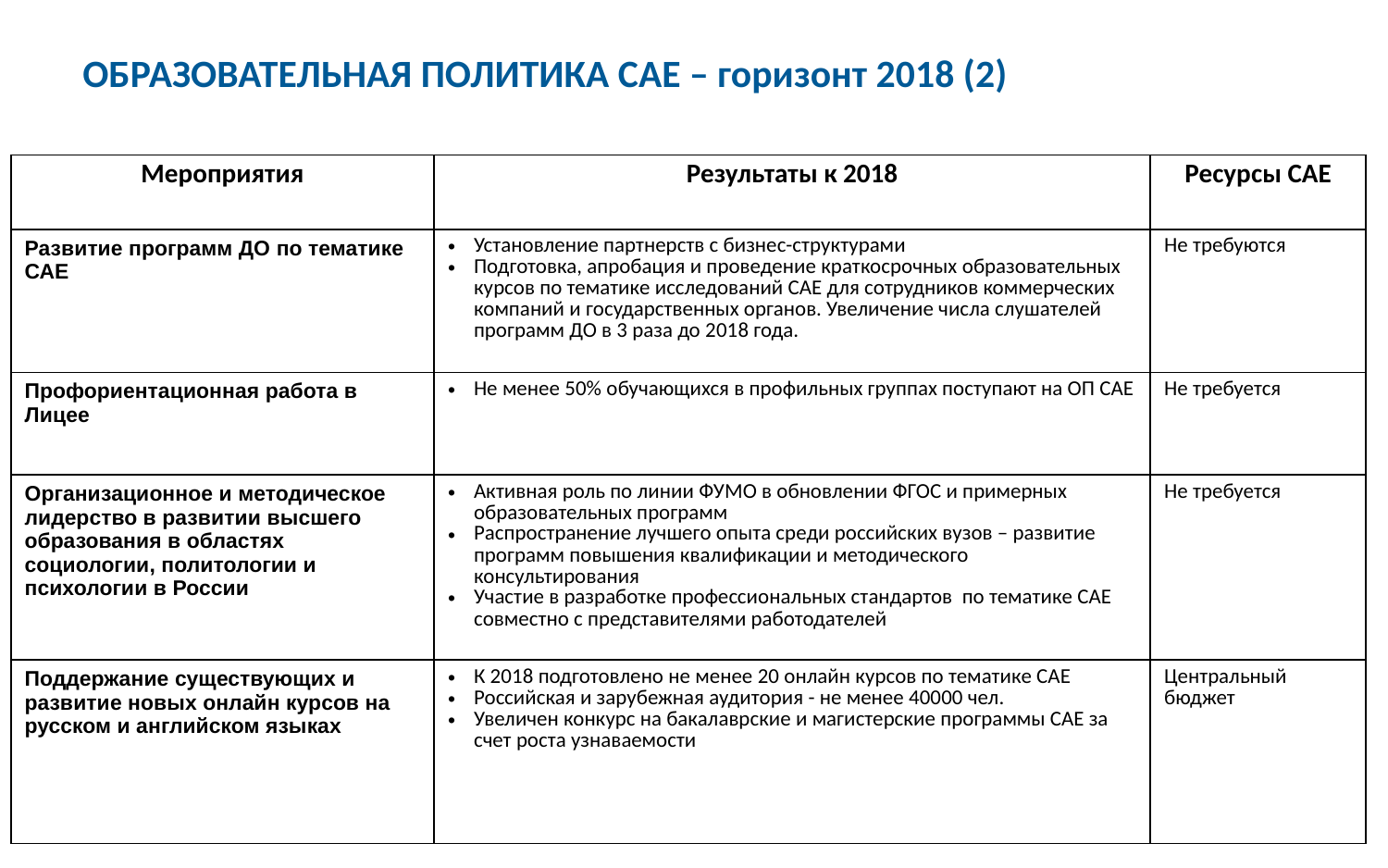

ОБРАЗОВАТЕЛЬНАЯ ПОЛИТИКА САЕ – горизонт 2018 (2)
| Мероприятия | Результаты к 2018 | Ресурсы САЕ |
| --- | --- | --- |
| Развитие программ ДО по тематике САЕ | Установление партнерств с бизнес-структурами Подготовка, апробация и проведение краткосрочных образовательных курсов по тематике исследований САЕ для сотрудников коммерческих компаний и государственных органов. Увеличение числа слушателей программ ДО в 3 раза до 2018 года. | Не требуются |
| Профориентационная работа в Лицее | Не менее 50% обучающихся в профильных группах поступают на ОП САЕ | Не требуется |
| Организационное и методическое лидерство в развитии высшего образования в областях социологии, политологии и психологии в России | Активная роль по линии ФУМО в обновлении ФГОС и примерных образовательных программ Распространение лучшего опыта среди российских вузов – развитие программ повышения квалификации и методического консультирования Участие в разработке профессиональных стандартов по тематике САЕ совместно с представителями работодателей | Не требуется |
| Поддержание существующих и развитие новых онлайн курсов на русском и английском языках | К 2018 подготовлено не менее 20 онлайн курсов по тематике САЕ Российская и зарубежная аудитория - не менее 40000 чел. Увеличен конкурс на бакалаврские и магистерские программы САЕ за счет роста узнаваемости | Центральный бюджет |